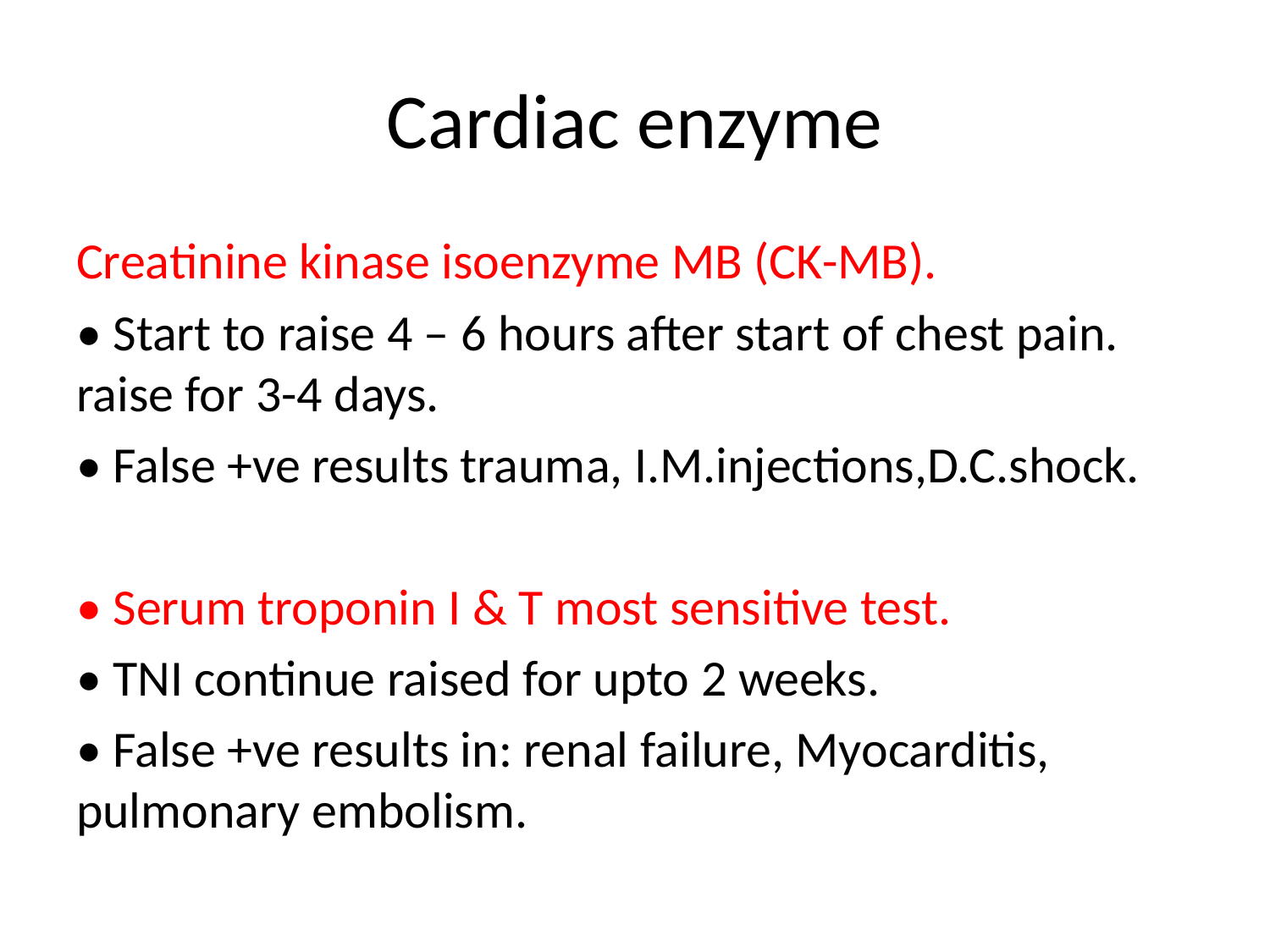

# Cardiac enzyme
Creatinine kinase isoenzyme MB (CK-MB).
• Start to raise 4 – 6 hours after start of chest pain.  raise for 3-4 days.
• False +ve results trauma, I.M.injections,D.C.shock.

• Serum troponin I & T most sensitive test.
• TNI continue raised for upto 2 weeks.
• False +ve results in: renal failure, Myocarditis, pulmonary embolism.